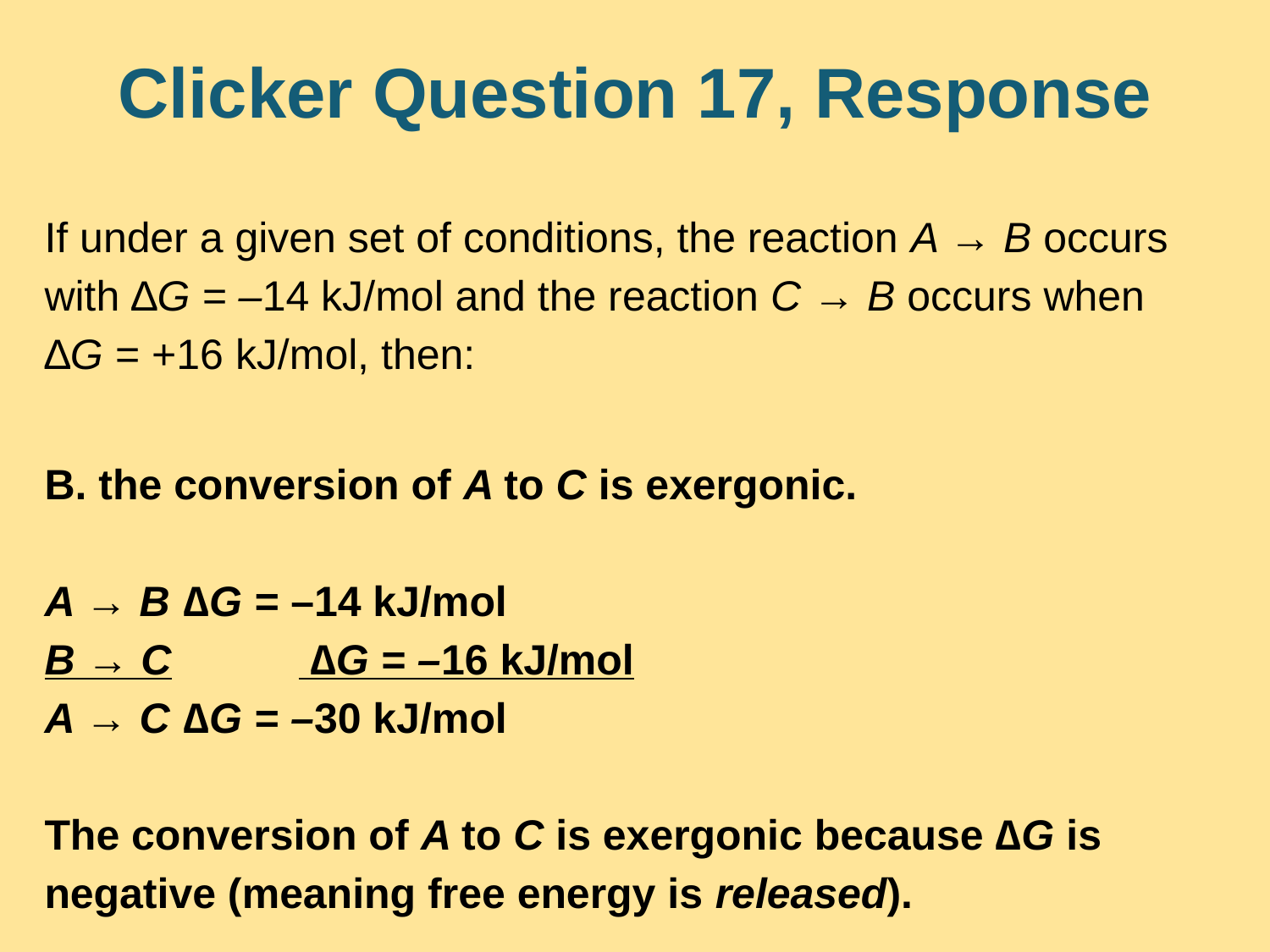

# Clicker Question 17, Response
If under a given set of conditions, the reaction A → B occurs with ∆G = –14 kJ/mol and the reaction C → B occurs when ∆G = +16 kJ/mol, then:

B. the conversion of A to C is exergonic.

A → B	 ∆G = –14 kJ/mol
B → C	 ∆G = –16 kJ/mol
A → C	 ∆G = –30 kJ/mol

The conversion of A to C is exergonic because ∆G is negative (meaning free energy is released).